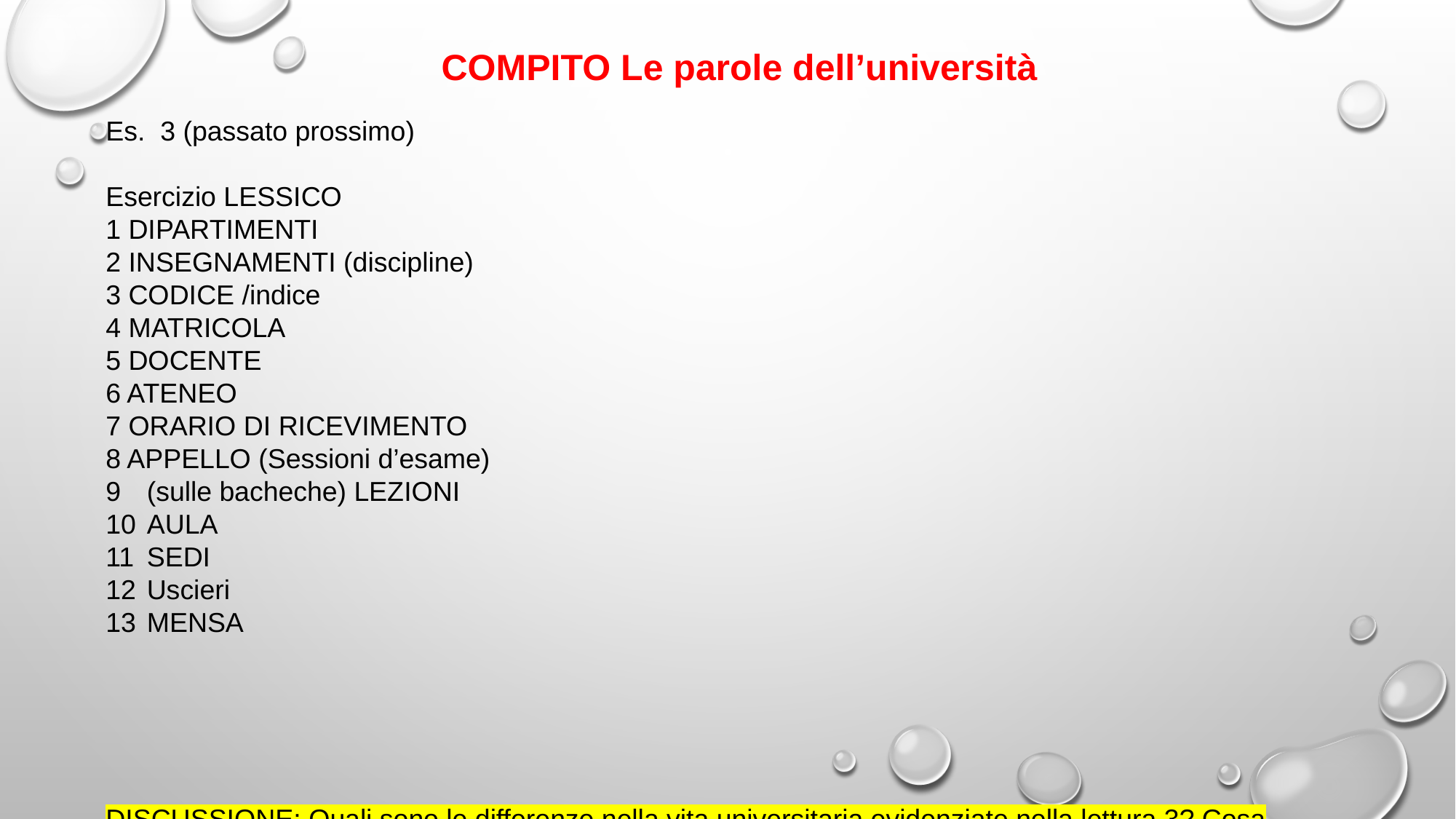

COMPITO Le parole dell’università
Es.  3 (passato prossimo)

Esercizio LESSICO
1 DIPARTIMENTI
2 INSEGNAMENTI (discipline)
3 CODICE /indice
4 MATRICOLA
5 DOCENTE
6 ATENEO
7 ORARIO DI RICEVIMENTO
8 APPELLO (Sessioni d’esame)
(sulle bacheche) LEZIONI
AULA
SEDI
Uscieri
MENSA

DISCUSSIONE: Quali sono le differenze nella vita universitaria evidenziate nella lettura 3? Cosa ne pensi?

ARGOMENTI